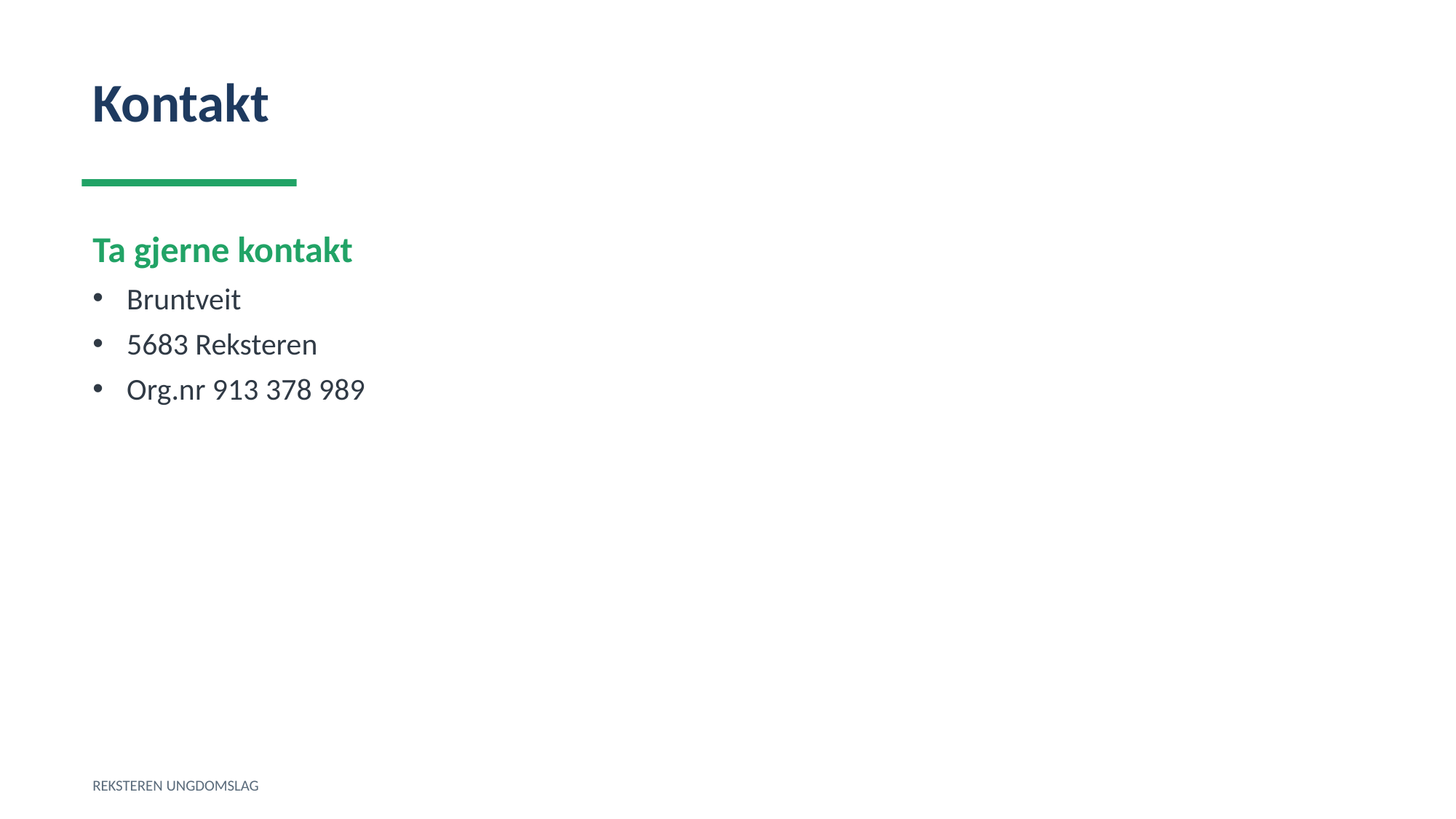

Kontakt

Ta gjerne kontakt
Bruntveit
5683 Reksteren
Org.nr 913 378 989
REKSTEREN UNGDOMSLAG